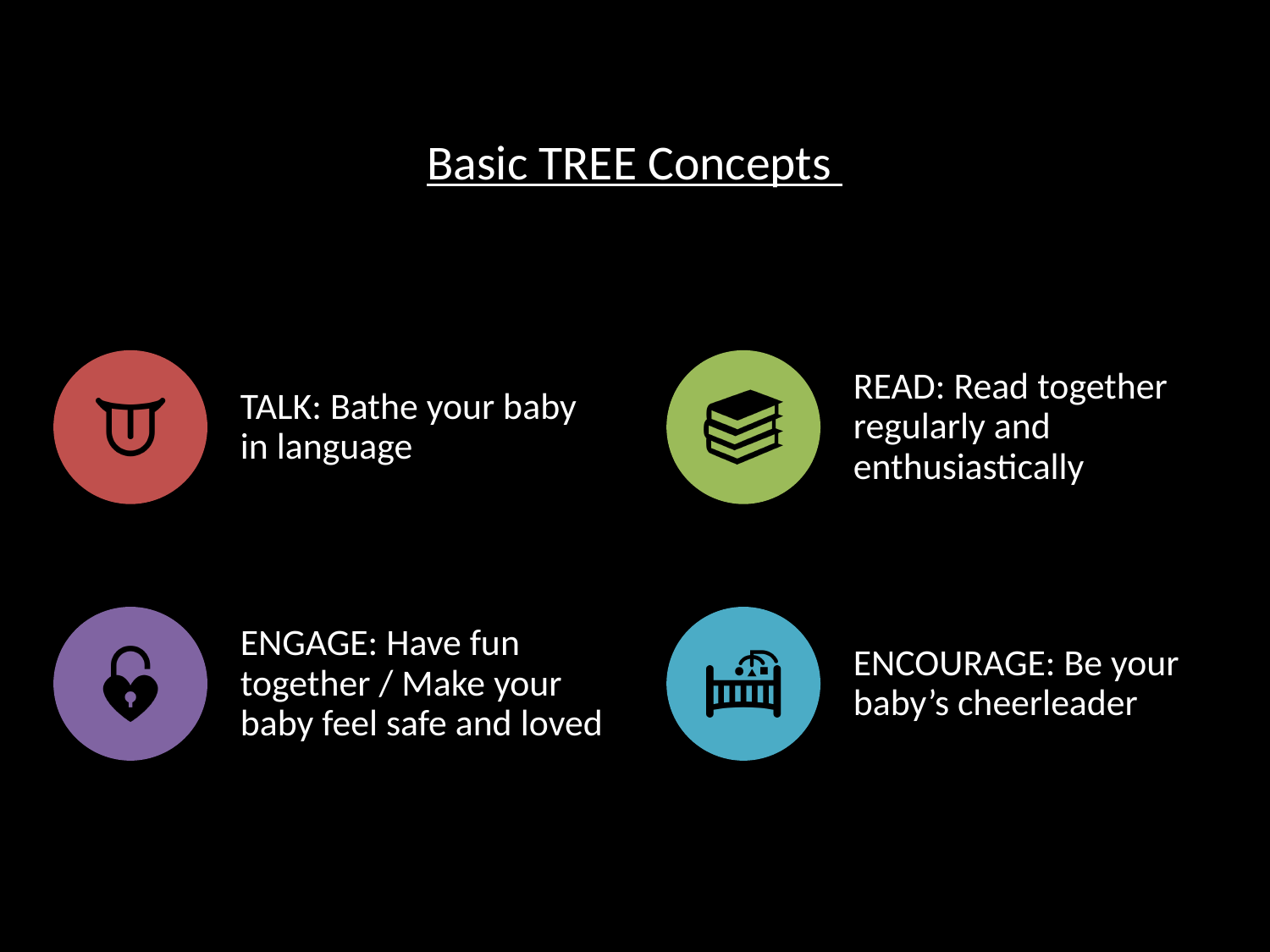

# Basic TREE Concepts
TALK: Bathe your baby in language
READ: Read together regularly and enthusiastically
ENGAGE: Have fun together / Make your baby feel safe and loved
ENCOURAGE: Be your baby’s cheerleader